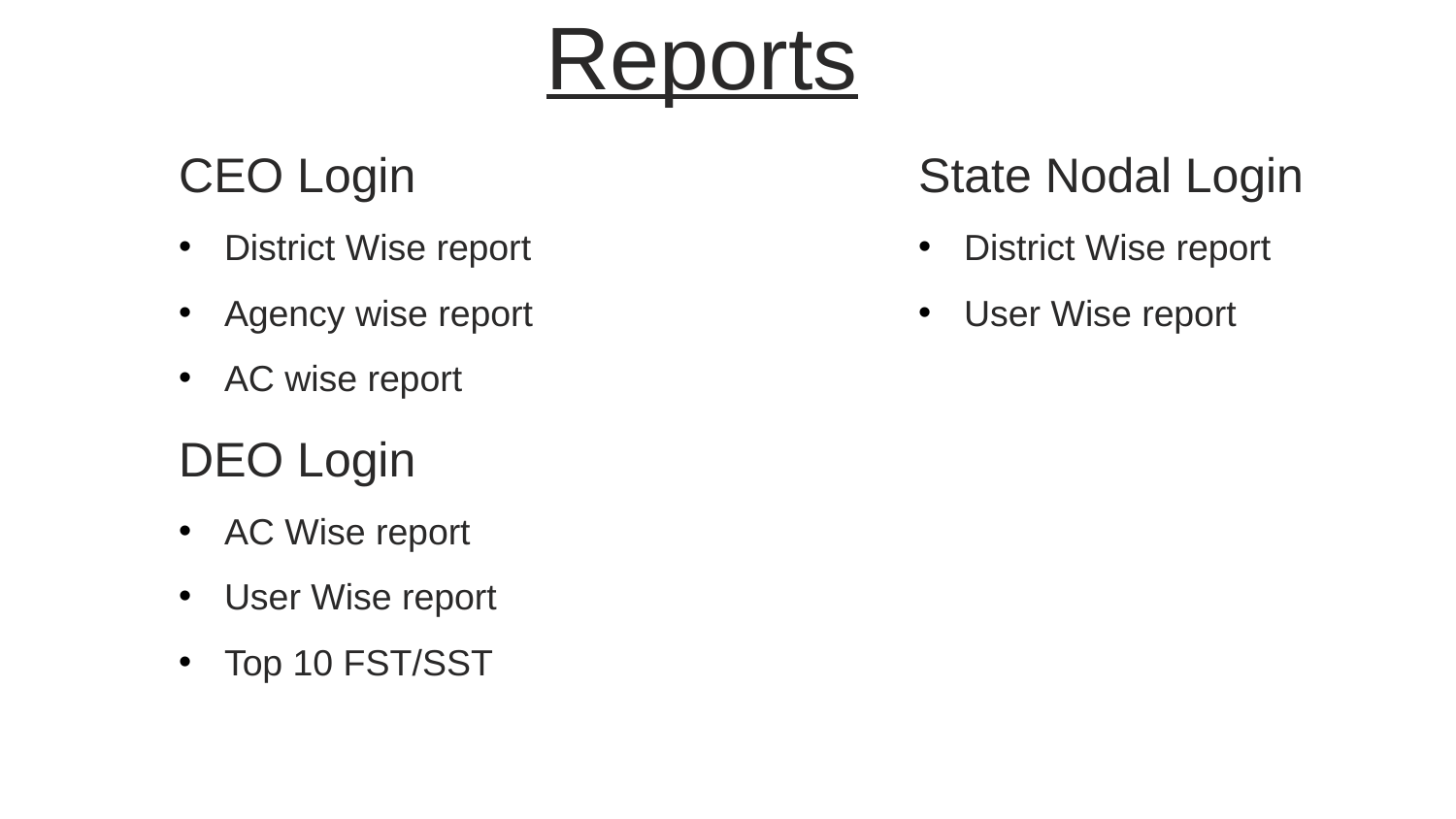

# Reports
CEO Login
District Wise report
Agency wise report
AC wise report
DEO Login
AC Wise report
User Wise report
Top 10 FST/SST

State Nodal Login
District Wise report
User Wise report